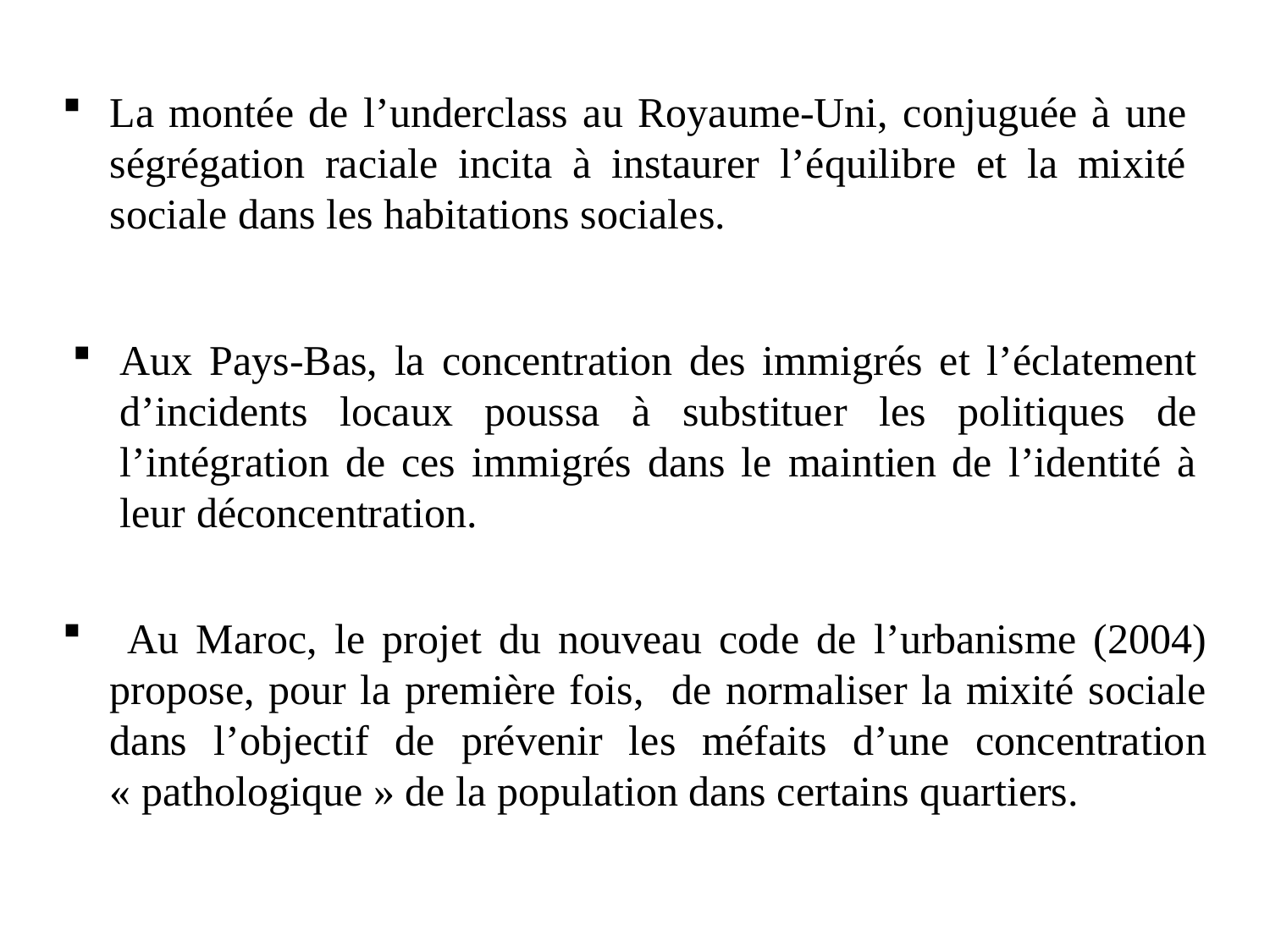

La montée de l’underclass au Royaume-Uni, conjuguée à une ségrégation raciale incita à instaurer l’équilibre et la mixité sociale dans les habitations sociales.

Aux Pays-Bas, la concentration des immigrés et l’éclatement d’incidents locaux poussa à substituer les politiques de l’intégration de ces immigrés dans le maintien de l’identité à leur déconcentration.

 Au Maroc, le projet du nouveau code de l’urbanisme (2004) propose, pour la première fois,  de normaliser la mixité sociale dans l’objectif de prévenir les méfaits d’une concentration « pathologique » de la population dans certains quartiers.